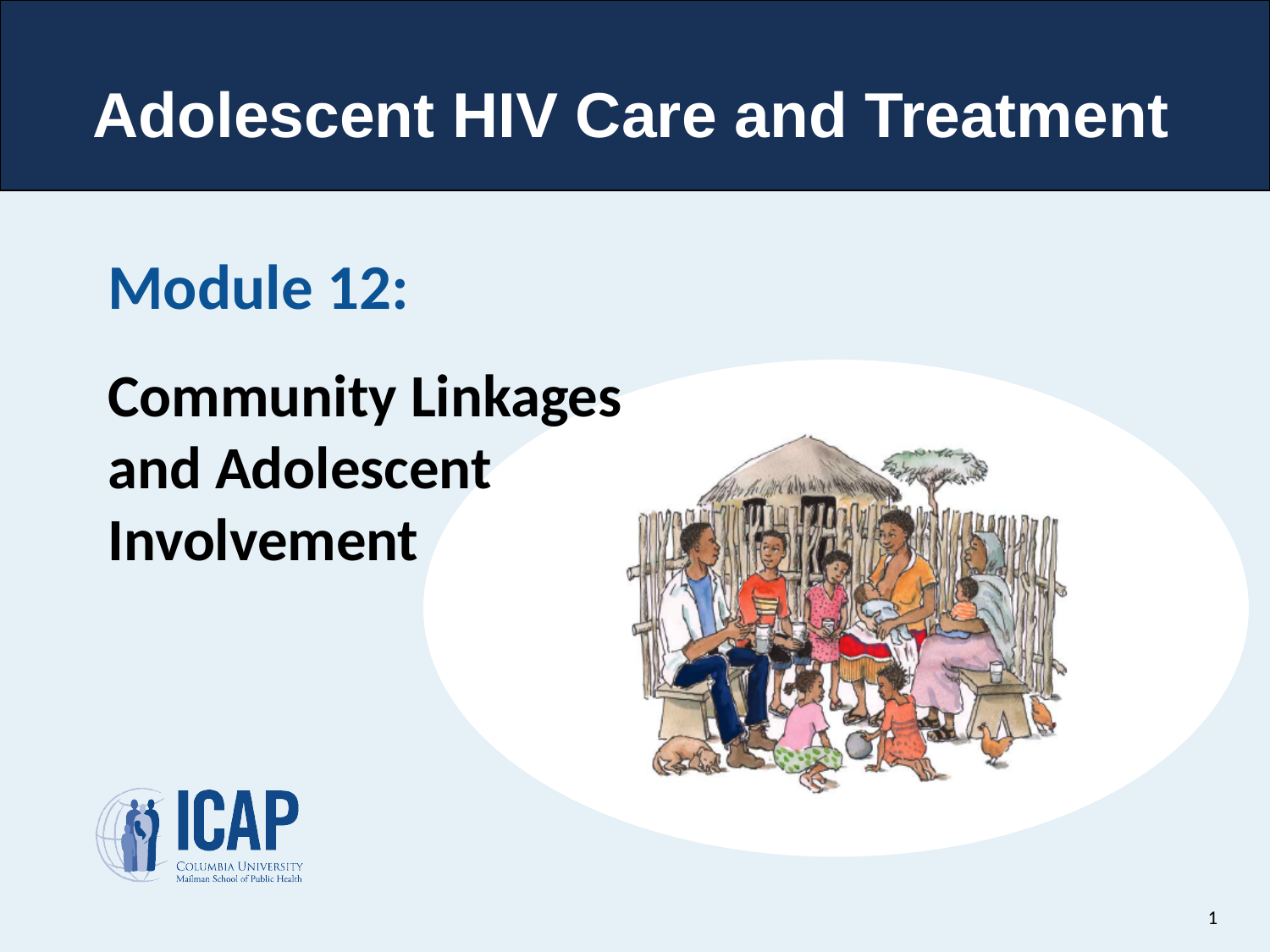

# Adolescent HIV Care and Treatment
Module 12:
Community Linkages
and Adolescent Involvement
1